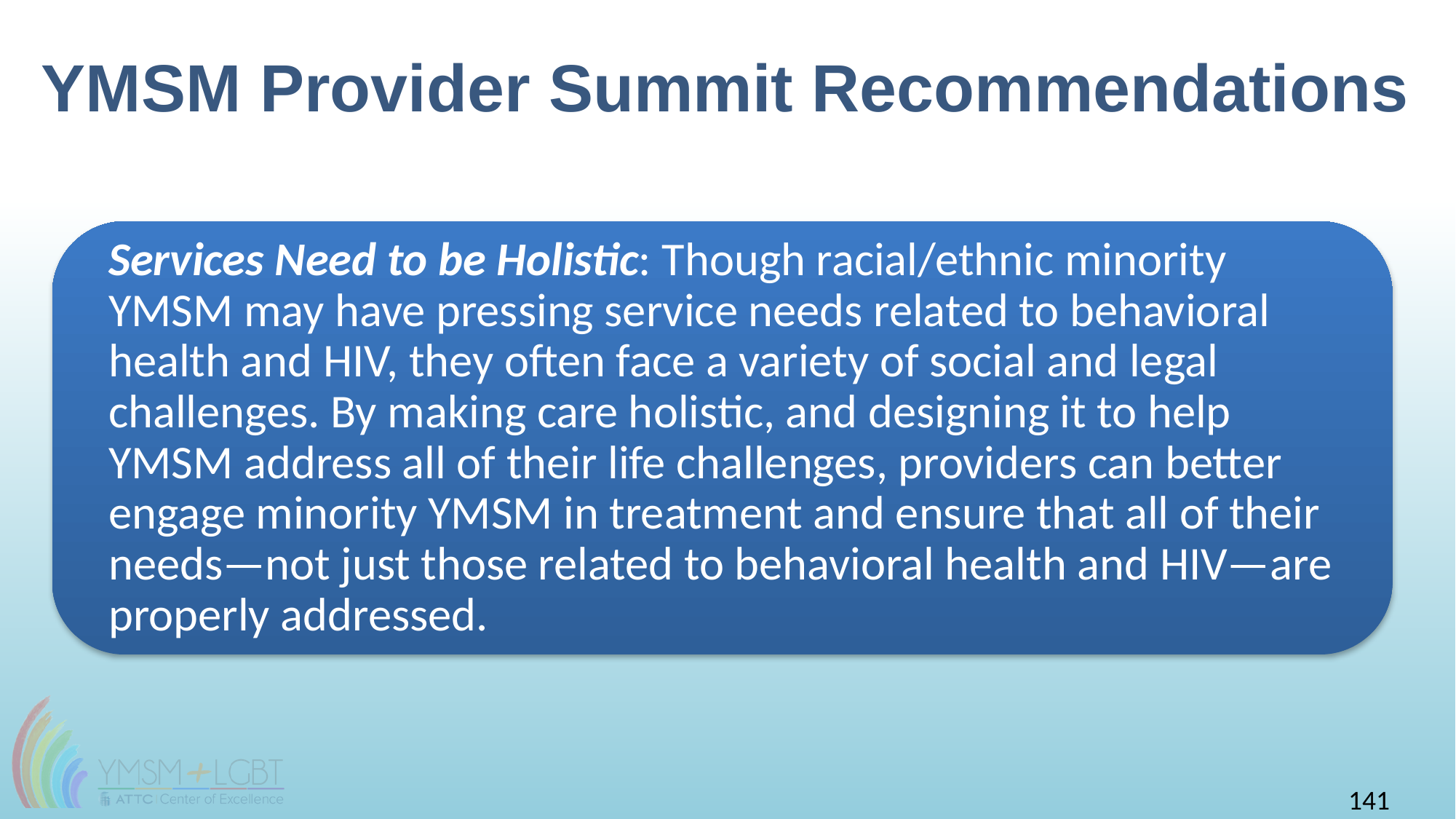

# YMSM Provider Summit Recommendations
Services Need to be Holistic: Though racial/ethnic minority YMSM may have pressing service needs related to behavioral health and HIV, they often face a variety of social and legal challenges. By making care holistic, and designing it to help YMSM address all of their life challenges, providers can better engage minority YMSM in treatment and ensure that all of their needs—not just those related to behavioral health and HIV—are properly addressed.